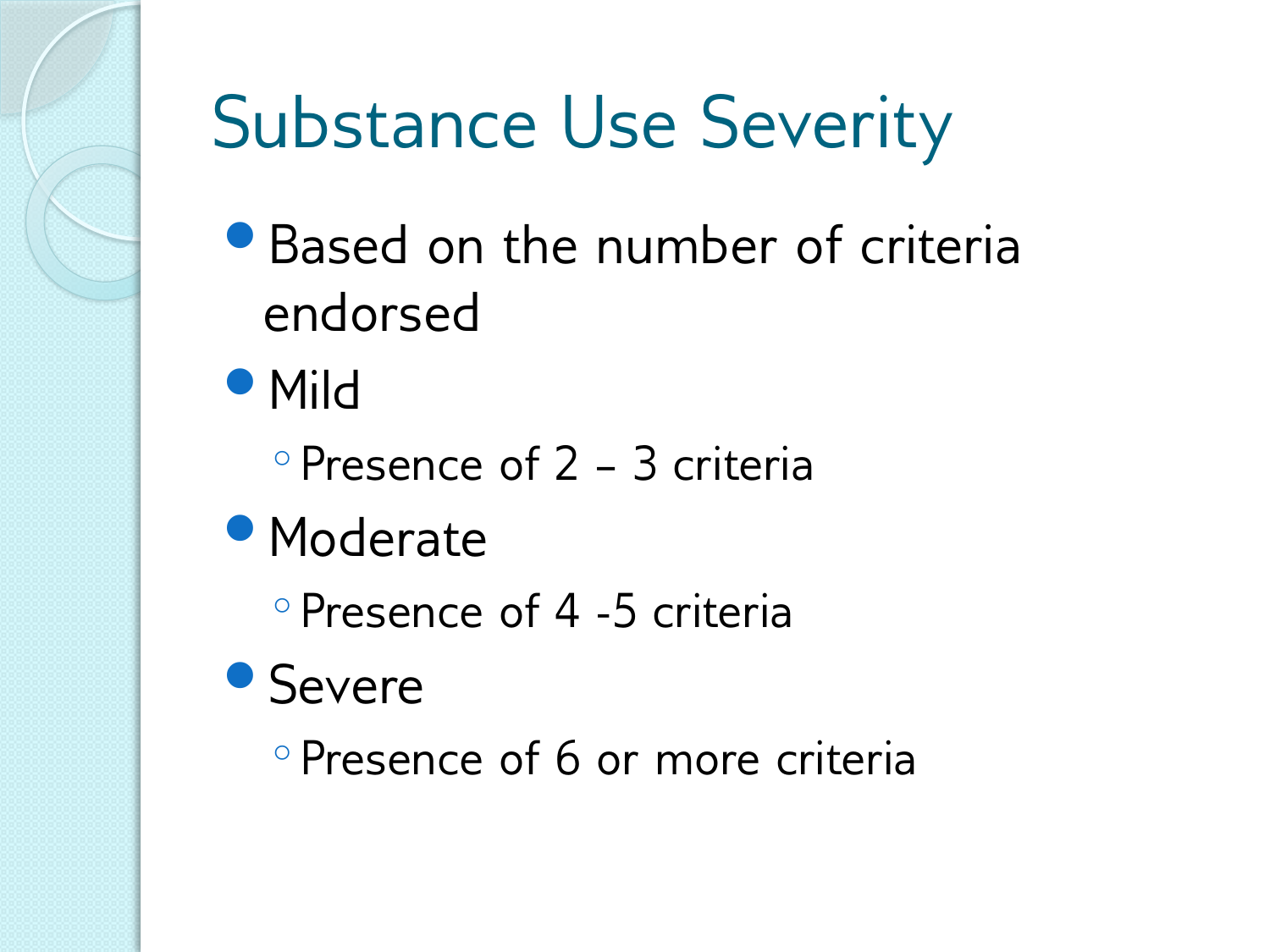

# Substance Use Severity
Based on the number of criteria endorsed
Mild
Presence of 2 – 3 criteria
Moderate
Presence of 4 -5 criteria
Severe
Presence of 6 or more criteria